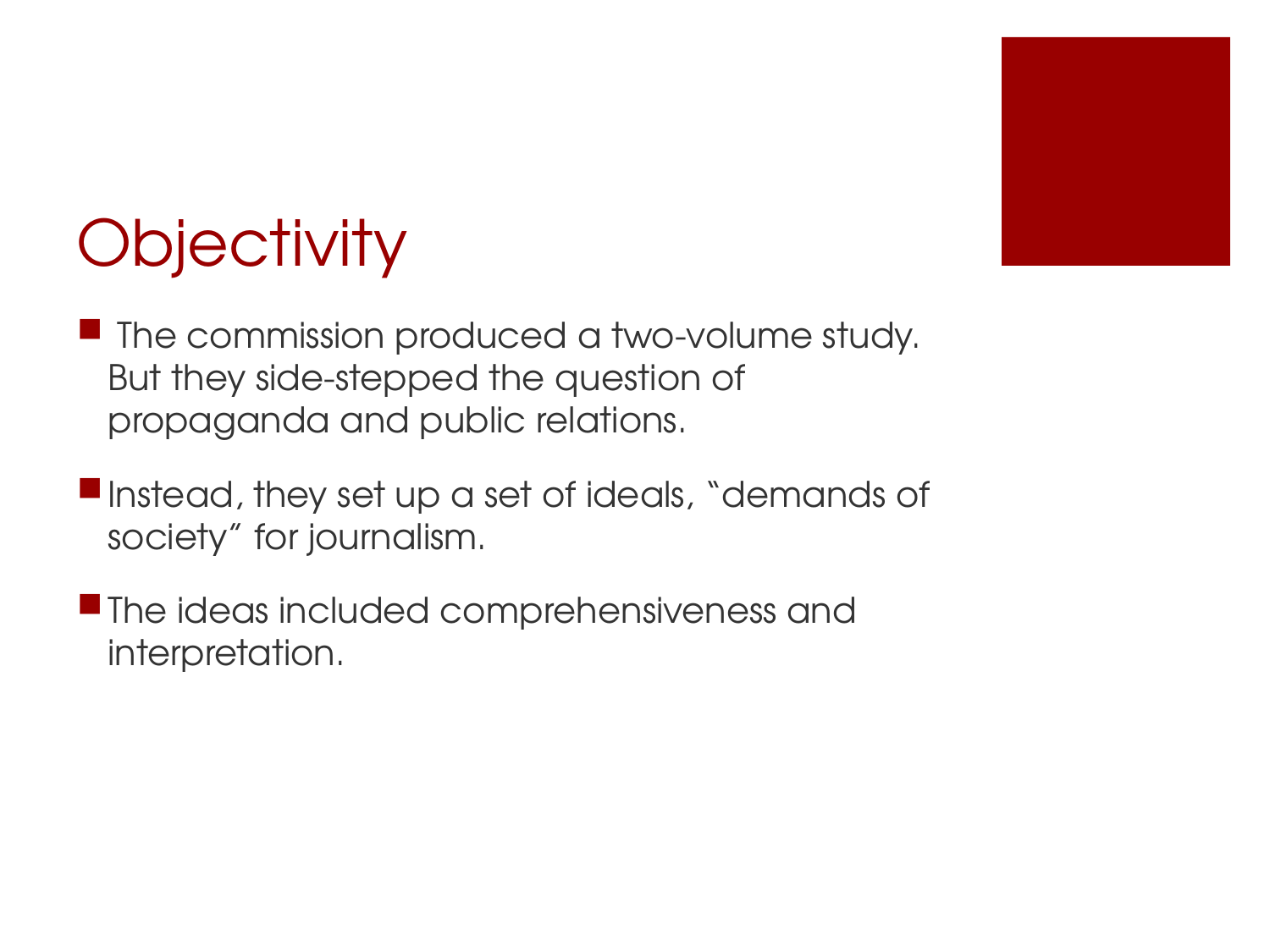

# Objectivity
 The commission produced a two-volume study. But they side-stepped the question of propaganda and public relations.
Instead, they set up a set of ideals, “demands of society” for journalism.
The ideas included comprehensiveness and interpretation.